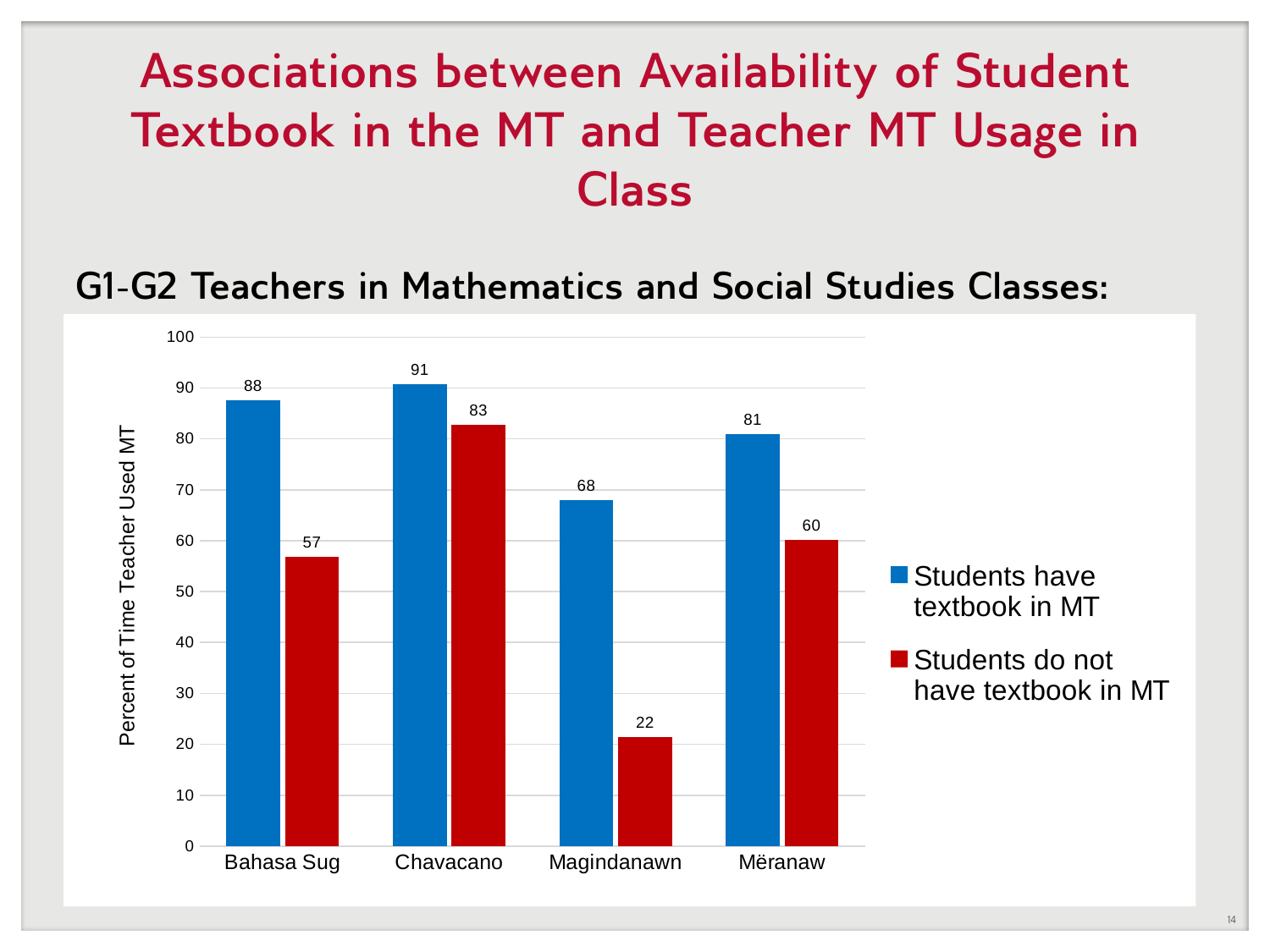

# Associations between Availability of Student Textbook in the MT and Teacher MT Usage in Class
G1-G2 Teachers in Mathematics and Social Studies Classes:

### Chart

| Category | Students have textbook in MT | Students do not have textbook in MT |
|---|---|---|
| Bahasa Sug | 87.6 | 56.9 |
| Chavacano | 90.7 | 82.8 |
| Magindanawn | 68.0 | 21.5 |
| Mëranaw | 80.9 | 60.1 |
14